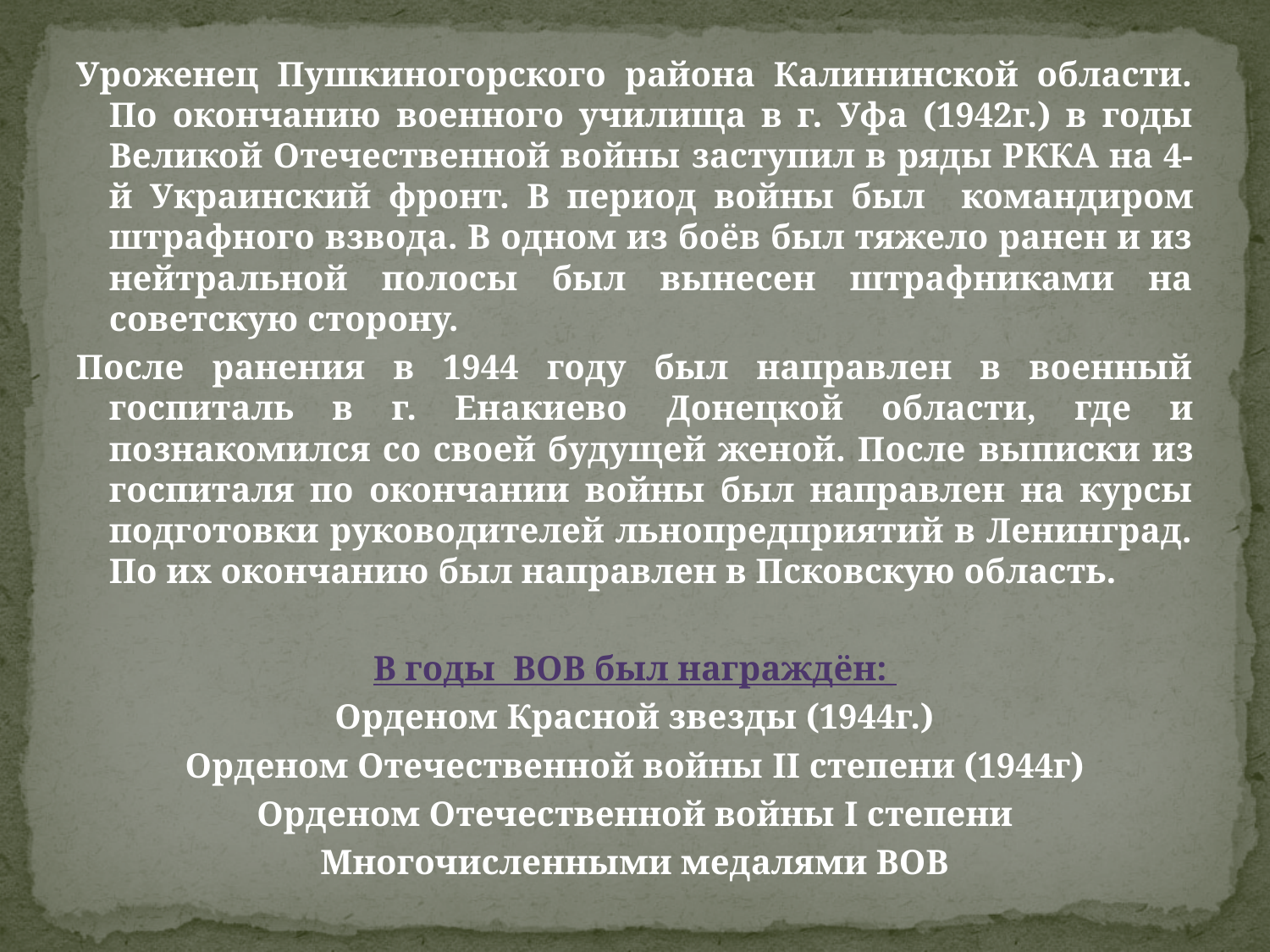

Уроженец Пушкиногорского района Калининской области. По окончанию военного училища в г. Уфа (1942г.) в годы Великой Отечественной войны заступил в ряды РККА на 4-й Украинский фронт. В период войны был  командиром штрафного взвода. В одном из боёв был тяжело ранен и из нейтральной полосы был вынесен штрафниками на советскую сторону.
После ранения в 1944 году был направлен в военный госпиталь в г. Енакиево Донецкой области, где и познакомился со своей будущей женой. После выписки из госпиталя по окончании войны был направлен на курсы подготовки руководителей льнопредприятий в Ленинград. По их окончанию был направлен в Псковскую область.

В годы  ВОВ был награждён:
Орденом Красной звезды (1944г.)
Орденом Отечественной войны II степени (1944г)
Орденом Отечественной войны I степени
Многочисленными медалями ВОВ